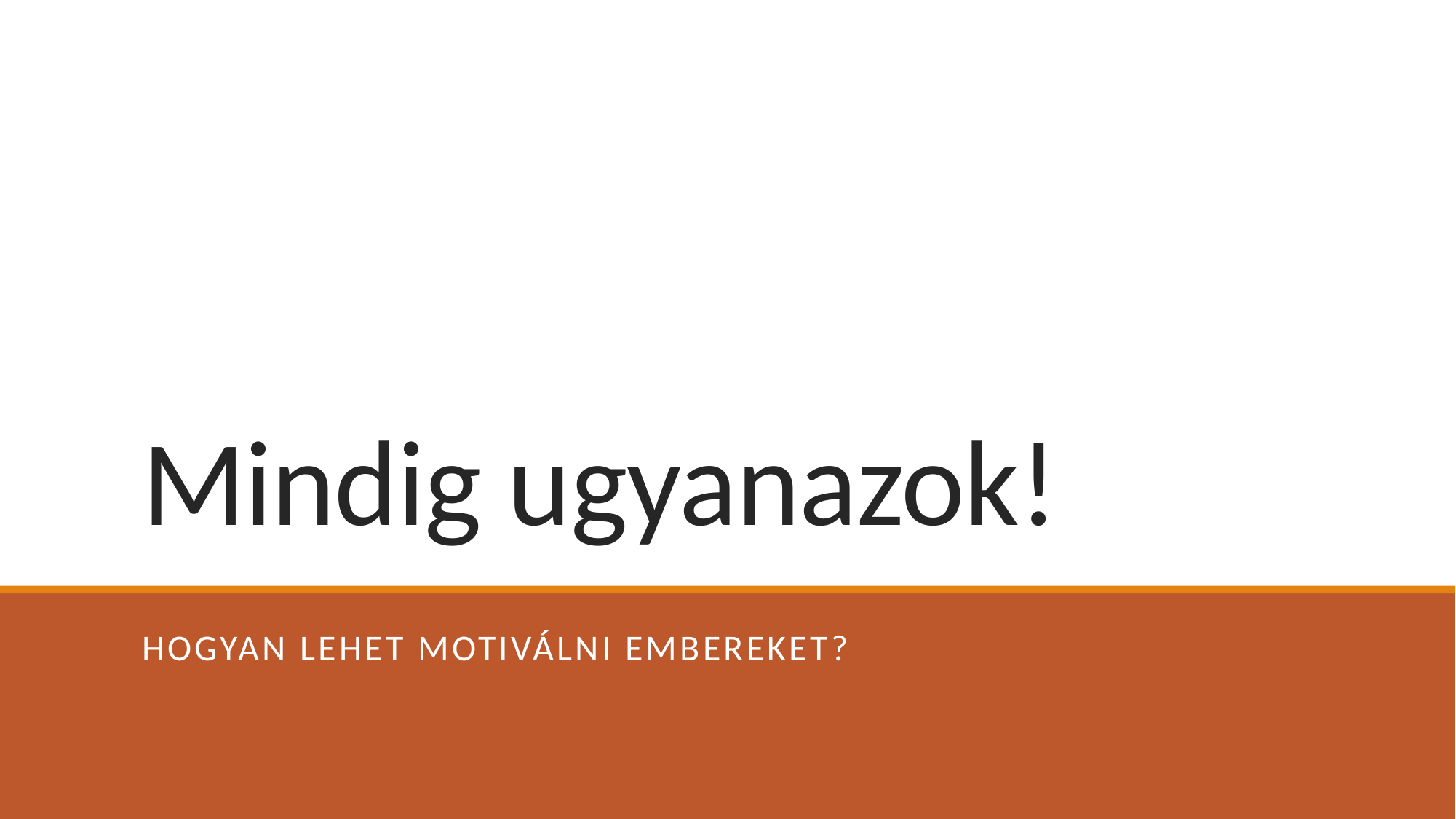

# Mindig ugyanazok!

Hogyan lehet motiválni embereket?

Pásztor Rita:Társadalmi felelősségvállalás.  Szociális és állampolgári kompetenciák. Önkéntesség